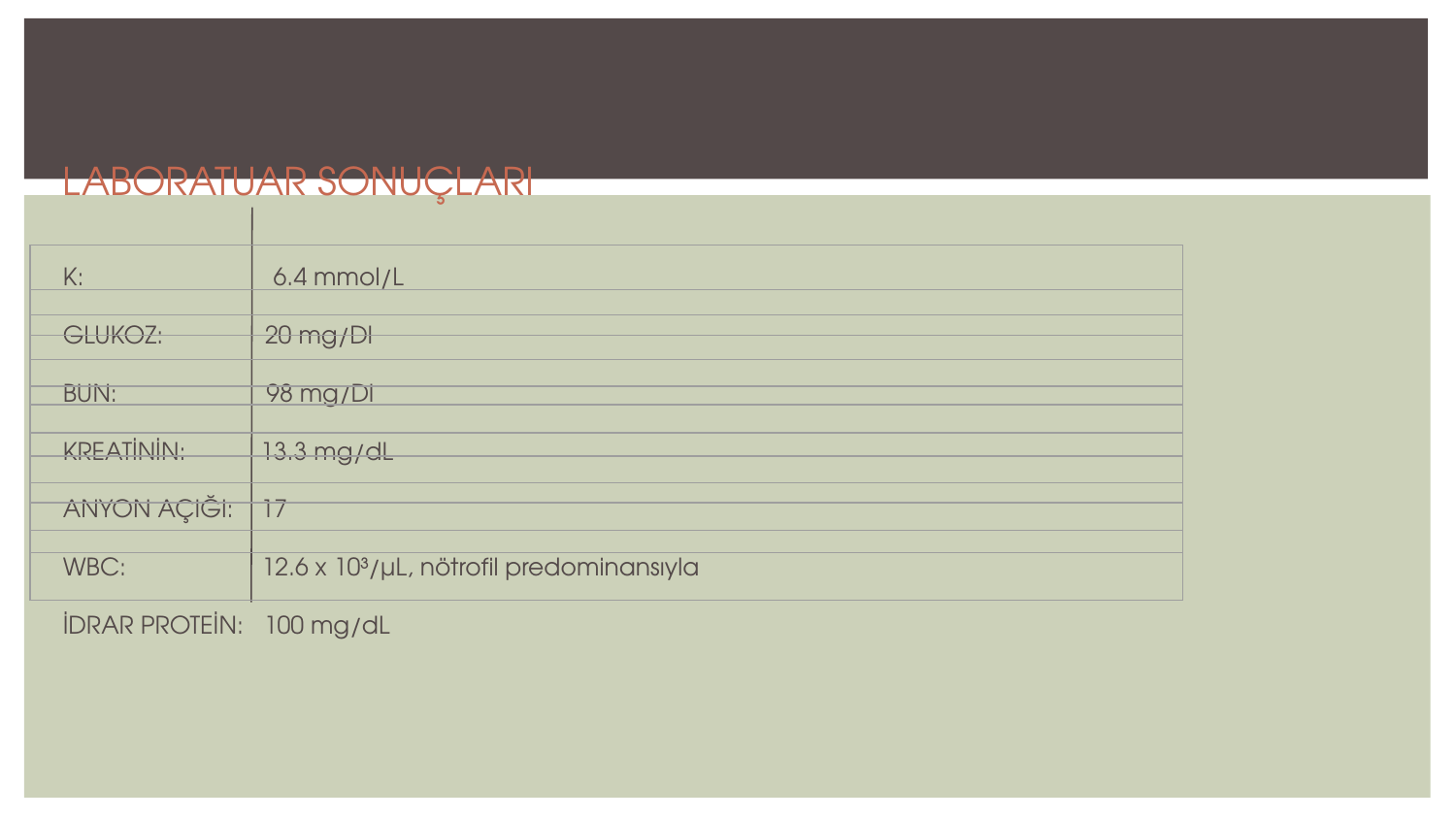

LABORATUAR SONUÇLARI

K:                            6.4 mmol/L

GLUKOZ:               20 mg/Dl

BUN:                      98 mg/Dl

KREATİNİN:           13.3 mg/dL

ANYON AÇIĞI:    17

WBC:                    12.6 x 10³/μL, nötrofil predominansıyla

İDRAR PROTEİN:   100 mg/dL

|  |
| --- |
|  |
| --- |
|  |
| --- |
|  |
| --- |
|  |
| --- |
|  |
| --- |
|  |
| --- |